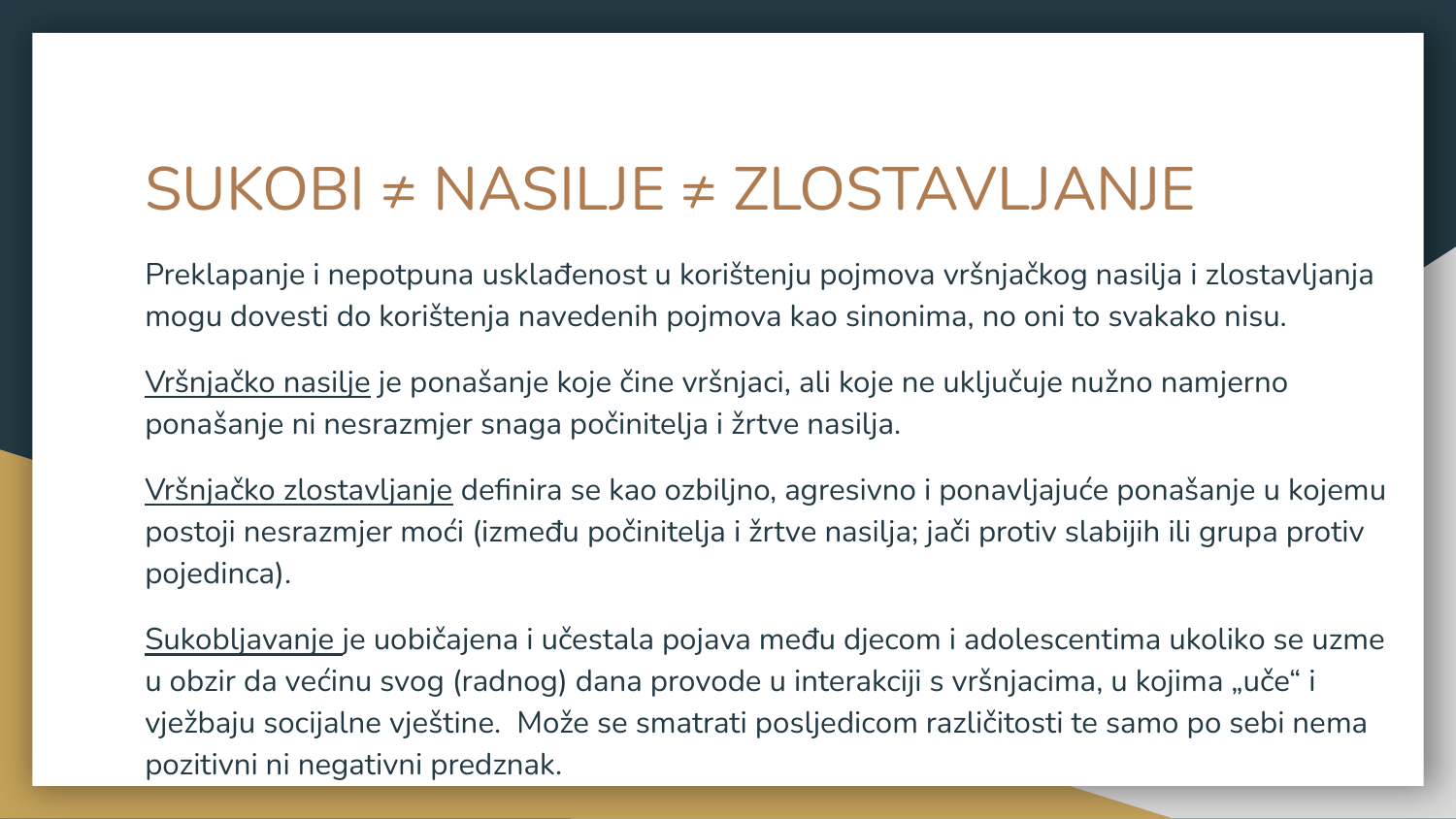

# SUKOBI ≠ NASILJE ≠ ZLOSTAVLJANJE
Preklapanje i nepotpuna usklađenost u korištenju pojmova vršnjačkog nasilja i zlostavljanja mogu dovesti do korištenja navedenih pojmova kao sinonima, no oni to svakako nisu.
Vršnjačko nasilje je ponašanje koje čine vršnjaci, ali koje ne uključuje nužno namjerno ponašanje ni nesrazmjer snaga počinitelja i žrtve nasilja.
Vršnjačko zlostavljanje definira se kao ozbiljno, agresivno i ponavljajuće ponašanje u kojemu postoji nesrazmjer moći (između počinitelja i žrtve nasilja; jači protiv slabijih ili grupa protiv pojedinca).
Sukobljavanje je uobičajena i učestala pojava među djecom i adolescentima ukoliko se uzme u obzir da većinu svog (radnog) dana provode u interakciji s vršnjacima, u kojima „uče“ i vježbaju socijalne vještine.  Može se smatrati posljedicom različitosti te samo po sebi nema pozitivni ni negativni predznak.